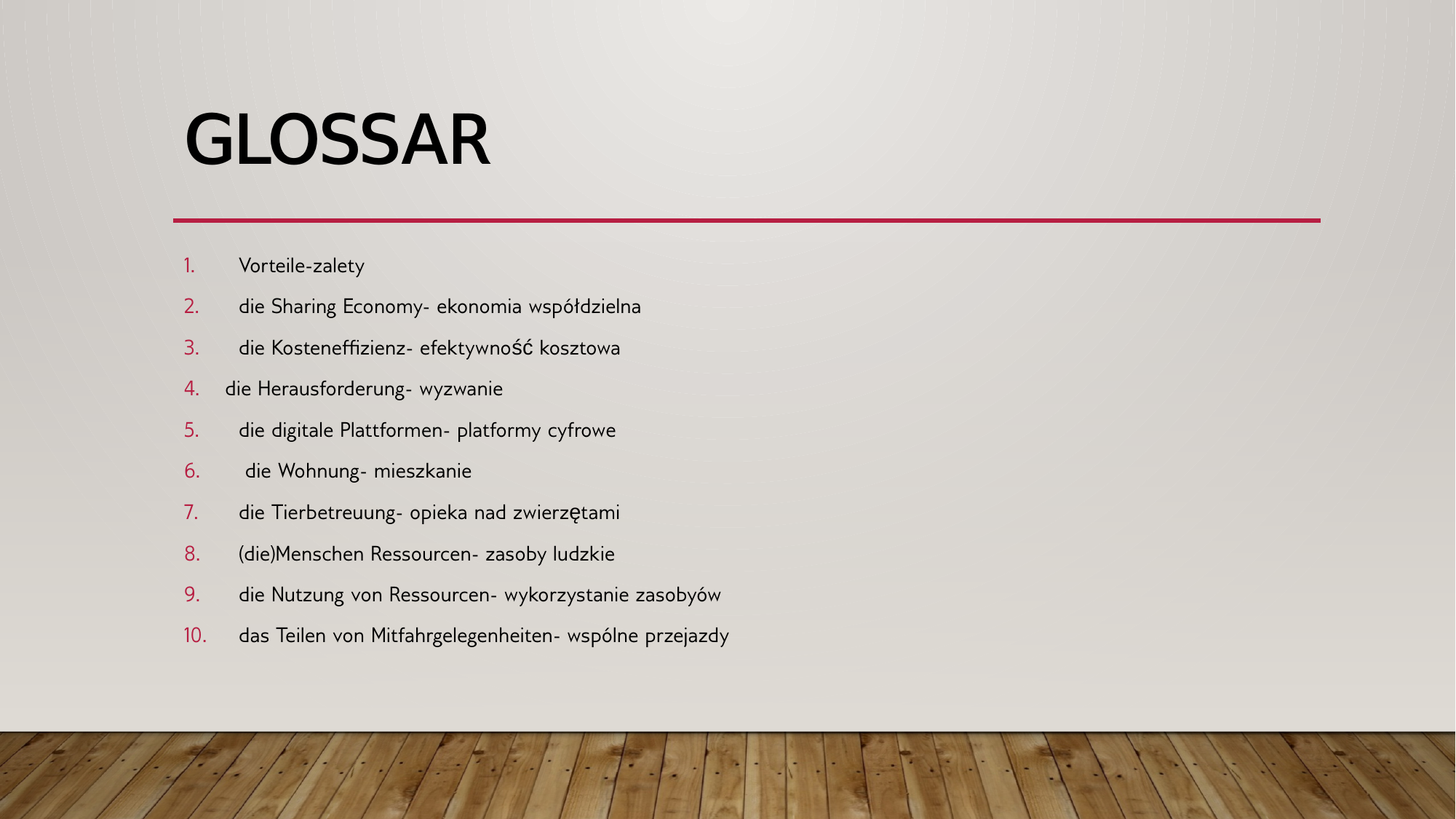

# Glossar
Vorteile-zalety
die Sharing Economy- ekonomia współdzielna
die Kosteneffizienz- efektywność kosztowa
die Herausforderung- wyzwanie
die digitale Plattformen- platformy cyfrowe
 die Wohnung- mieszkanie
die Tierbetreuung- opieka nad zwierzętami
(die)Menschen Ressourcen- zasoby ludzkie
die Nutzung von Ressourcen- wykorzystanie zasobyów
das Teilen von Mitfahrgelegenheiten- wspólne przejazdy